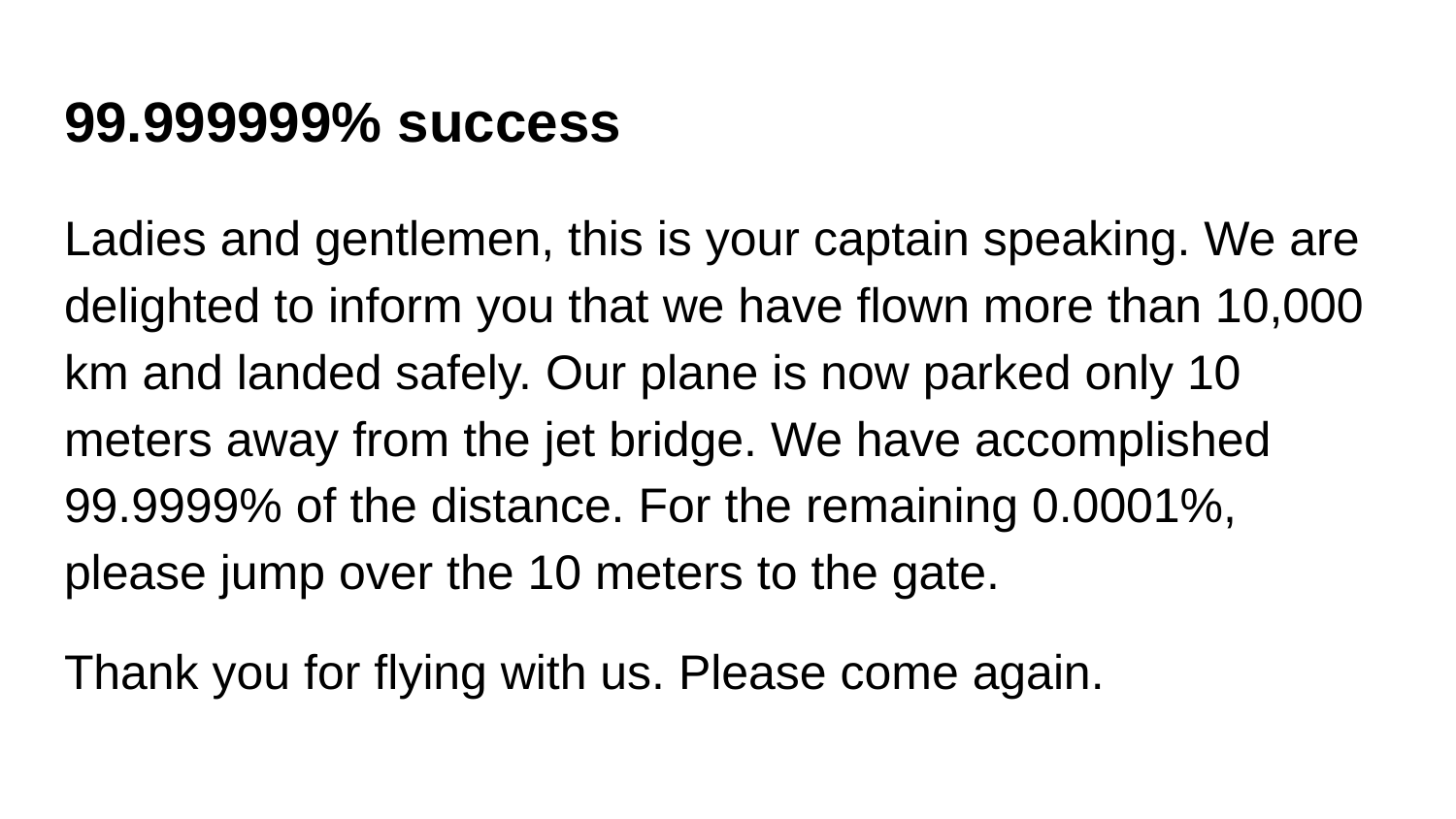

# 99.999999% success
Ladies and gentlemen, this is your captain speaking. We are delighted to inform you that we have flown more than 10,000 km and landed safely. Our plane is now parked only 10 meters away from the jet bridge. We have accomplished 99.9999% of the distance. For the remaining 0.0001%, please jump over the 10 meters to the gate.
Thank you for flying with us. Please come again.